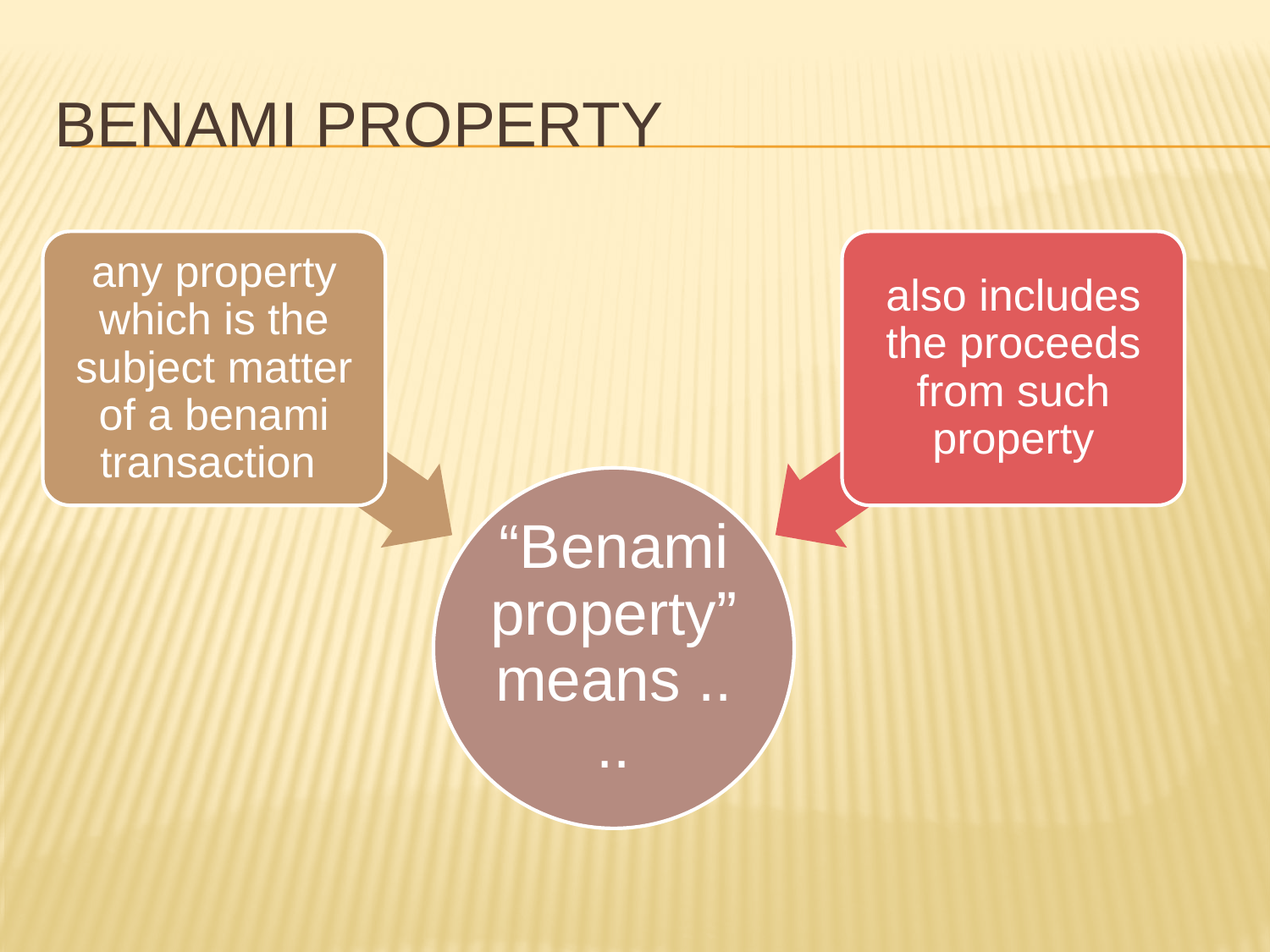

# Benami Property
“Benami property” means ....
any property which is the subject matter of a benami transaction
also includes the proceeds from such property